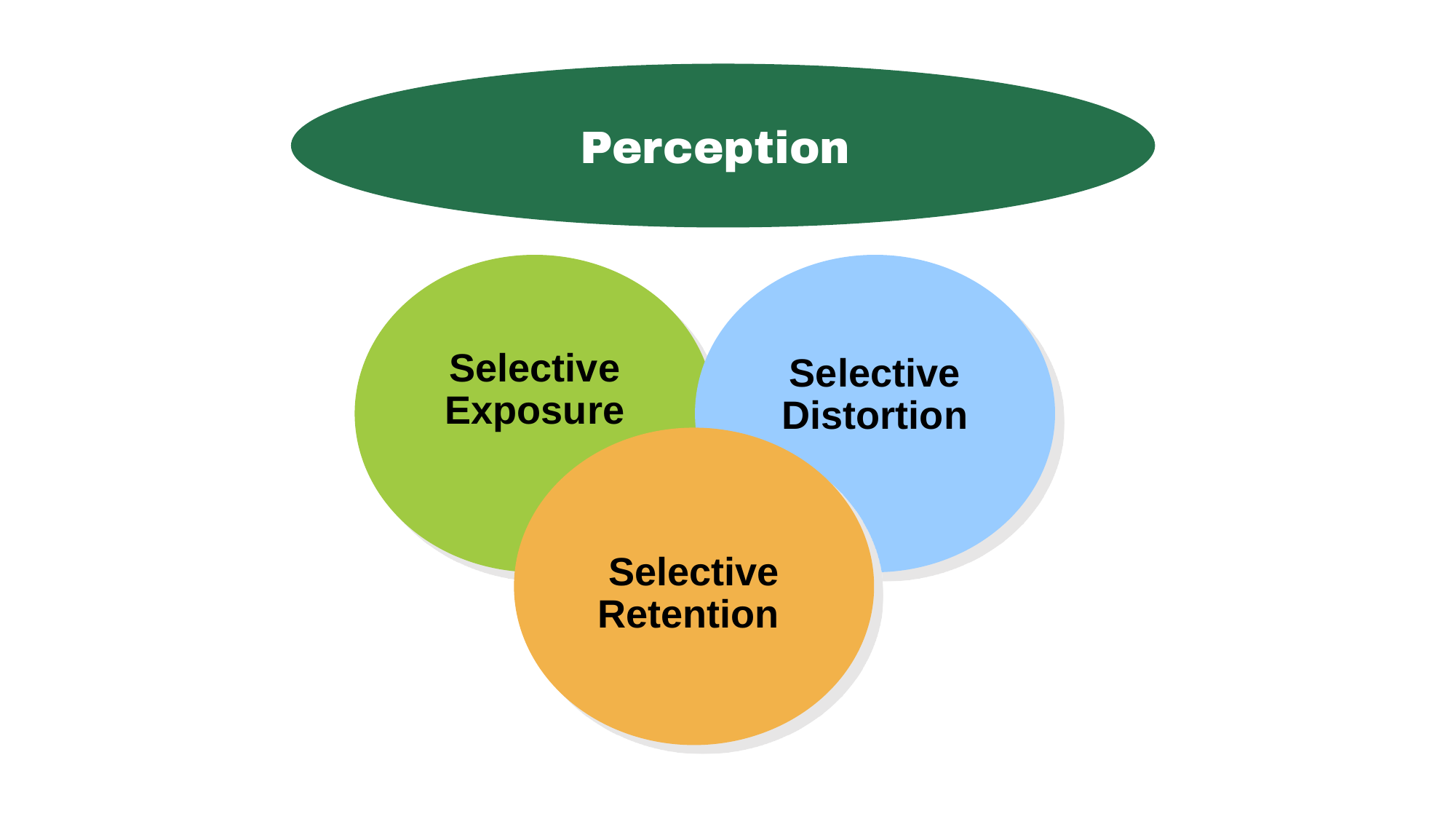

Perception

Selective
Exposure

Selective
Distortion

Selective
Retention